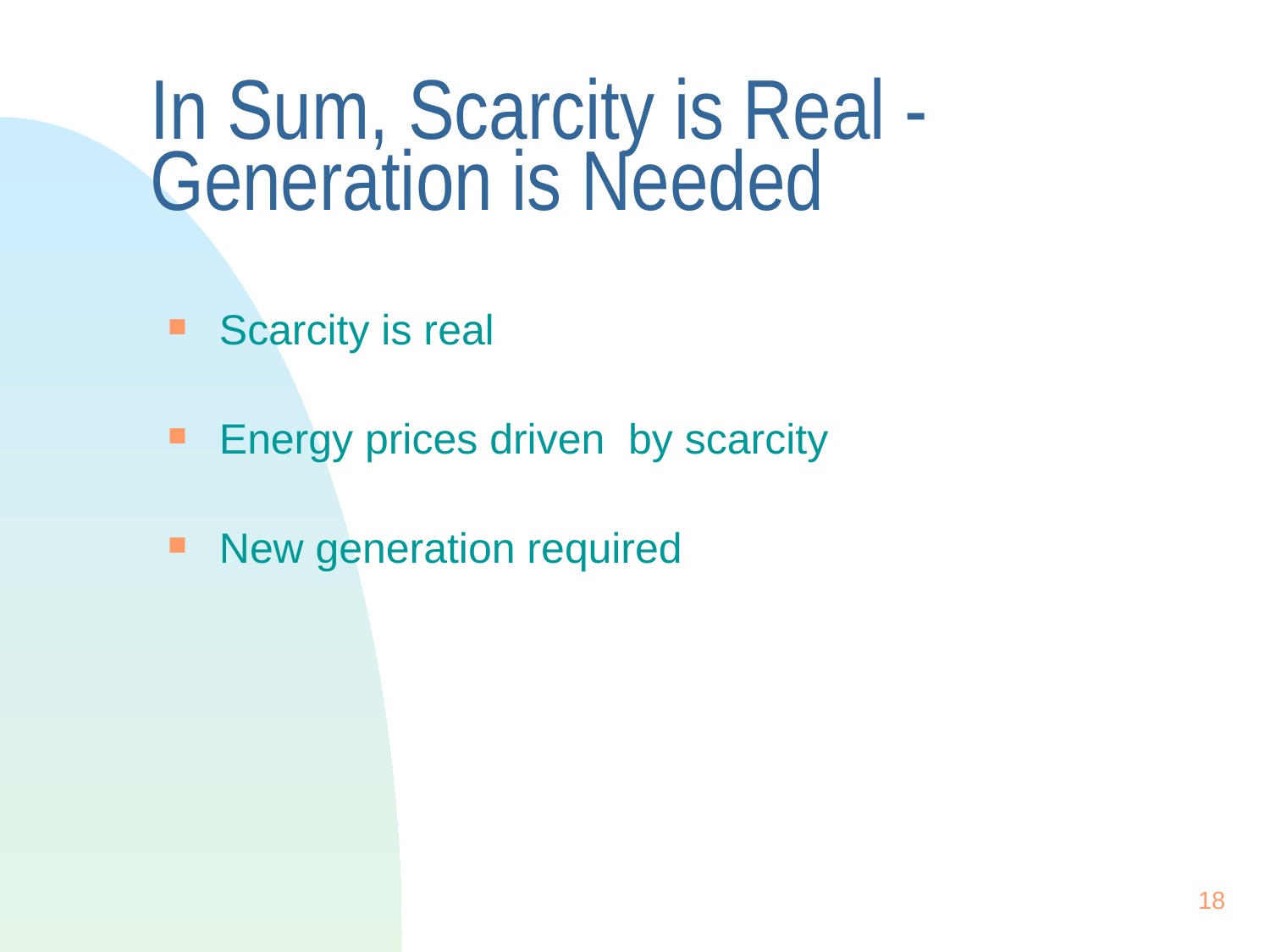

18
# In Sum, Scarcity is Real - Generation is Needed
Scarcity is real
Energy prices driven  by scarcity
New generation required